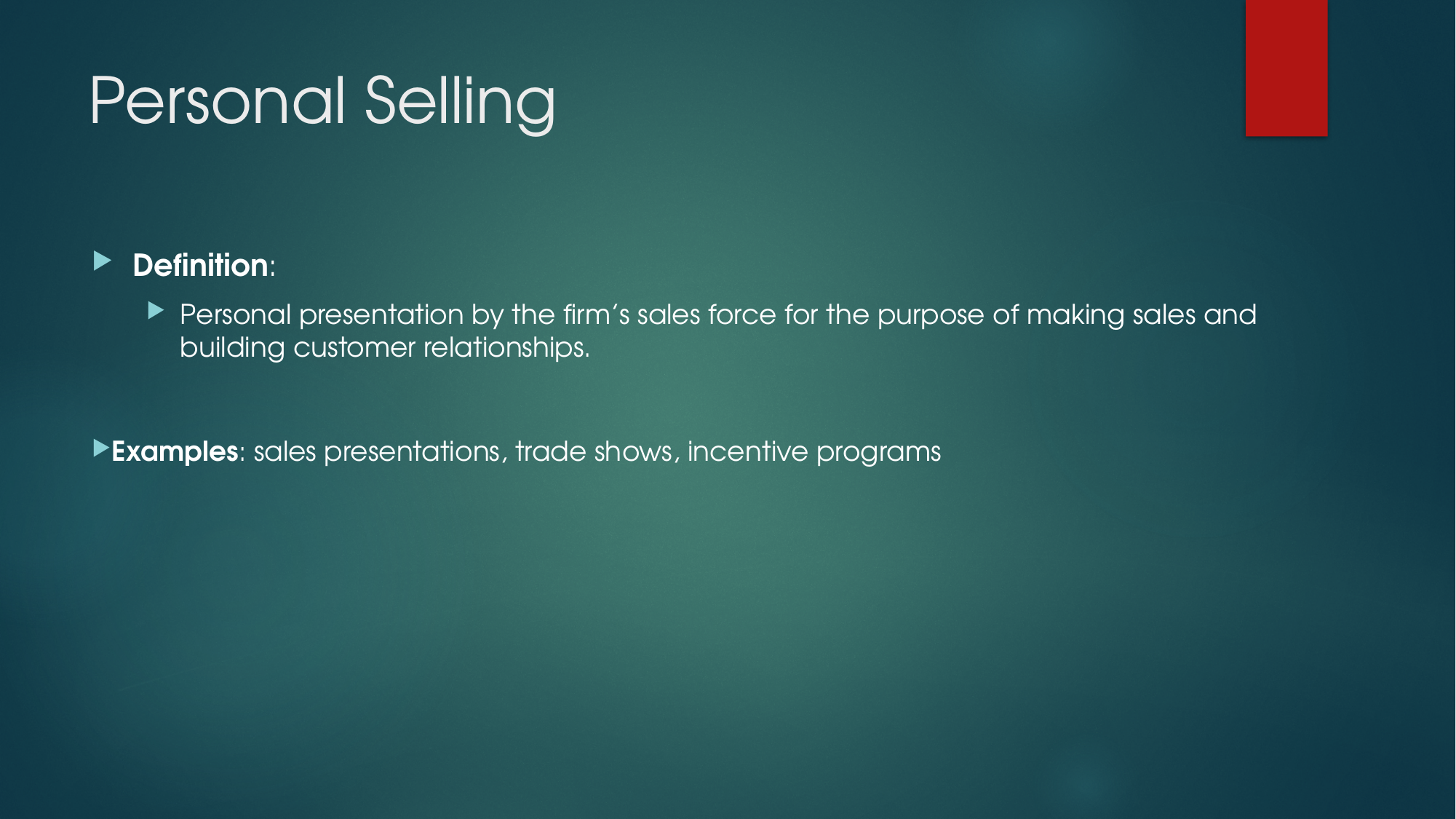

# Personal Selling
Definition:
Personal presentation by the firm’s sales force for the purpose of making sales and building customer relationships.

Examples: sales presentations, trade shows, incentive programs